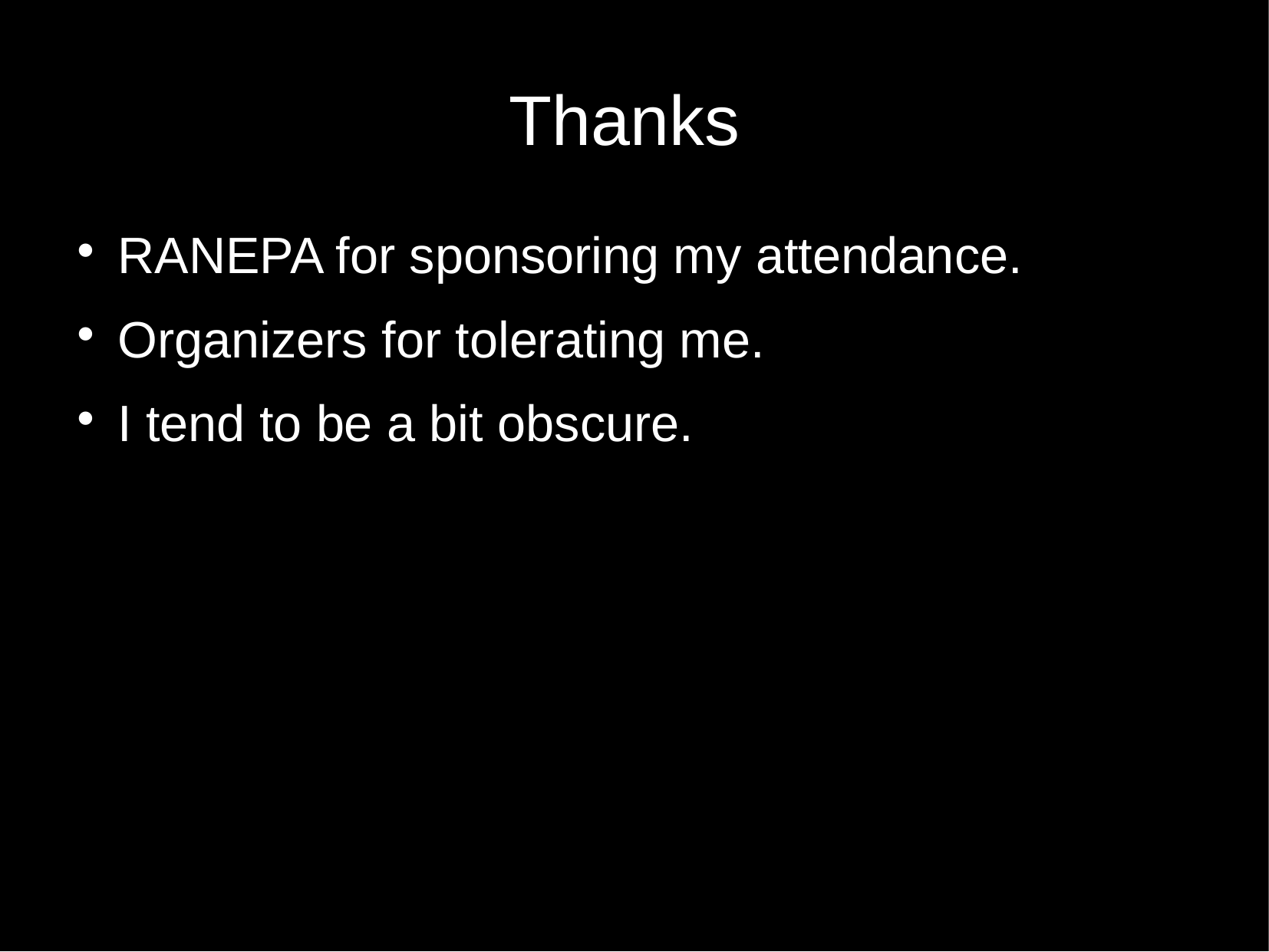

Thanks
RANEPA for sponsoring my attendance.
Organizers for tolerating me.
I tend to be a bit obscure.